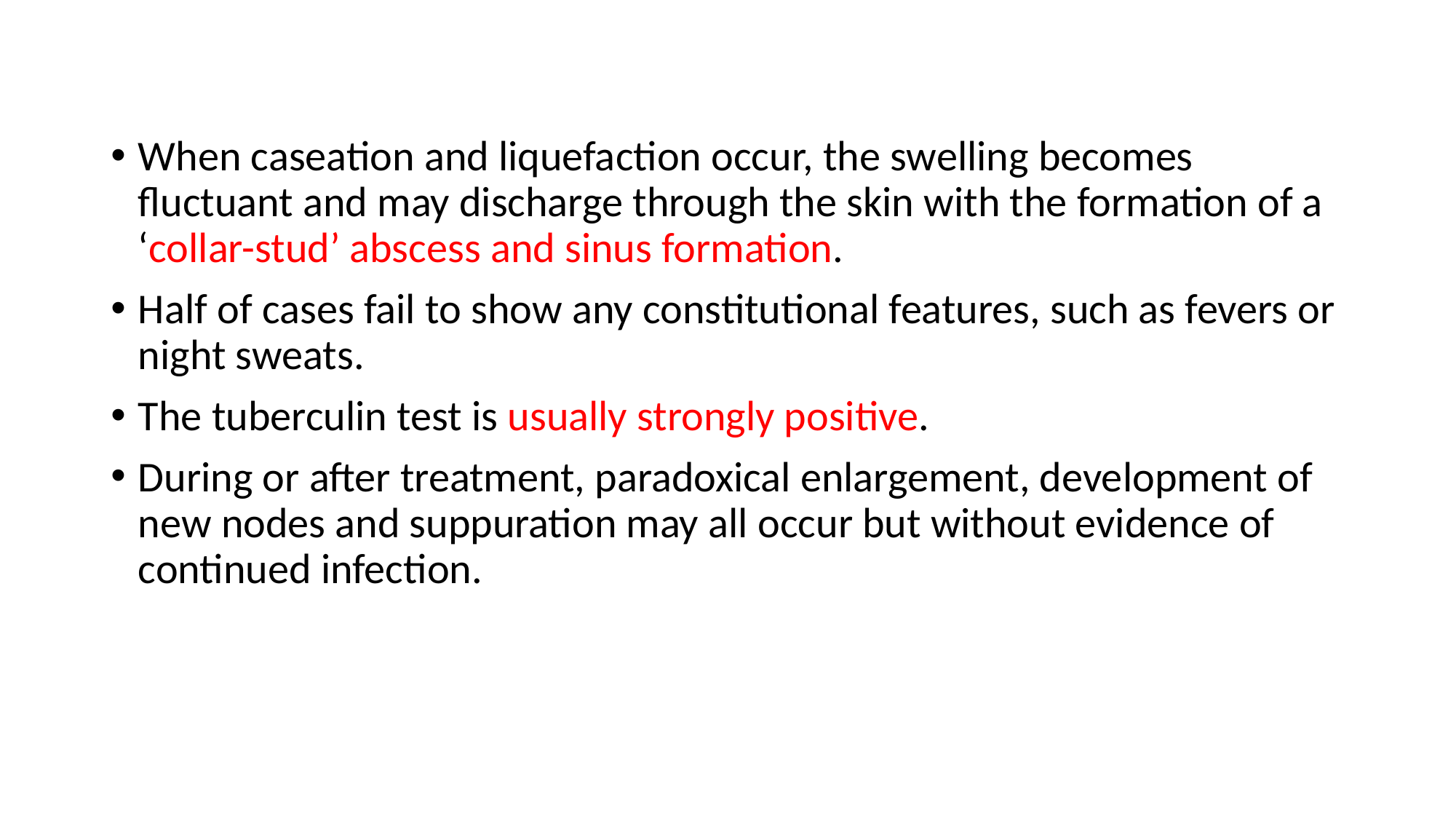

When caseation and liquefaction occur, the swelling becomes fluctuant and may discharge through the skin with the formation of a ‘collar-stud’ abscess and sinus formation.
Half of cases fail to show any constitutional features, such as fevers or night sweats.
The tuberculin test is usually strongly positive.
During or after treatment, paradoxical enlargement, development of new nodes and suppuration may all occur but without evidence of continued infection.